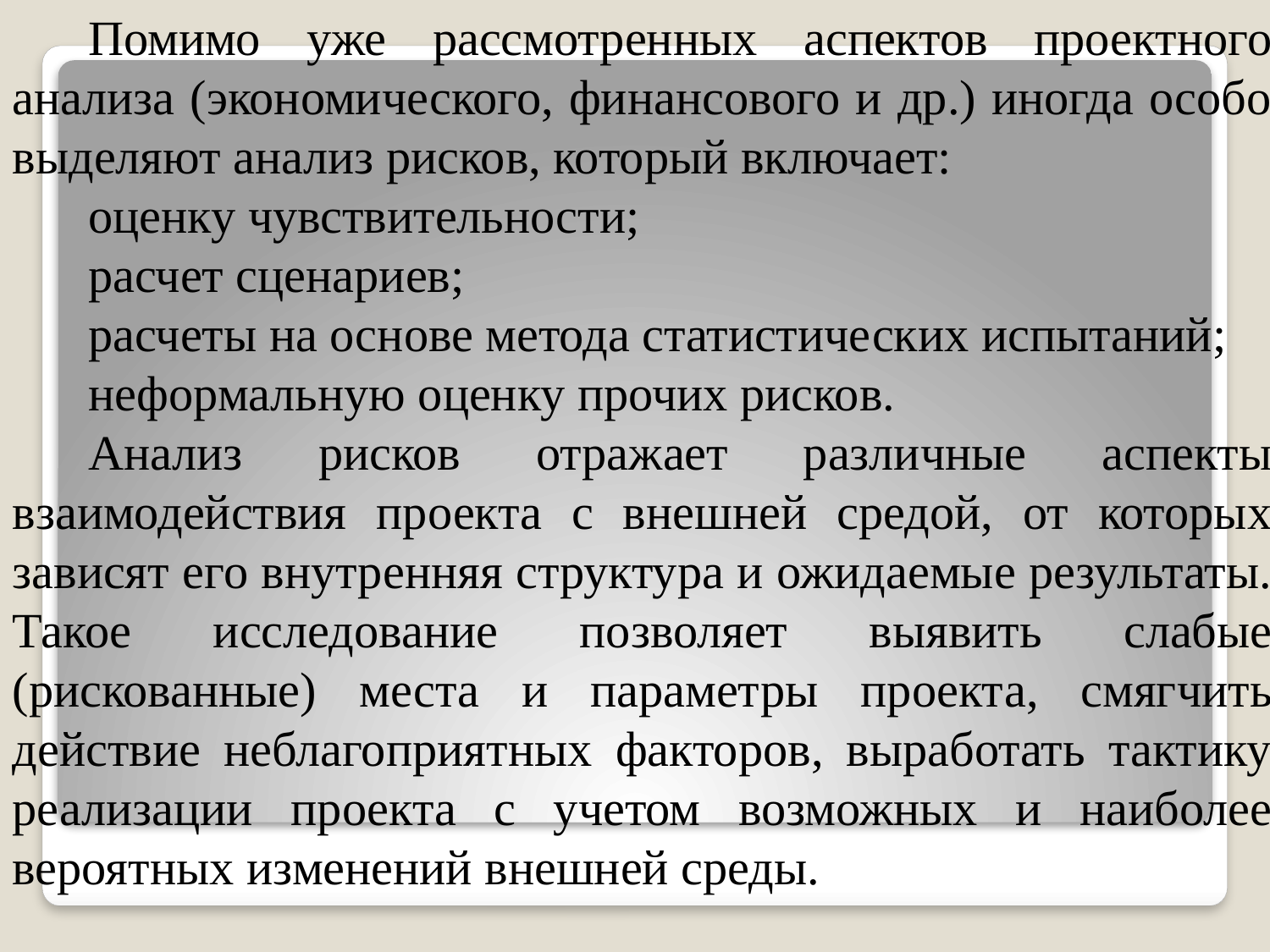

Помимо уже рассмотренных аспектов проектного анализа (экономического, финансового и др.) иногда особо выделяют ана­лиз рисков, который включает:
оценку чувствительности;
расчет сценариев;
расчеты на основе метода статистических испытаний;
неформальную оценку прочих рисков.
Анализ рисков отражает различные аспекты взаимодействия проекта с внешней средой, от которых зависят его внутренняя структура и ожидаемые результаты. Такое исследование позволяет выявить слабые (рискованные) места и параметры проекта, смяг­чить действие неблагоприятных факторов, выработать тактику реализации проекта с учетом возможных и наиболее вероятных из­менений внешней среды.